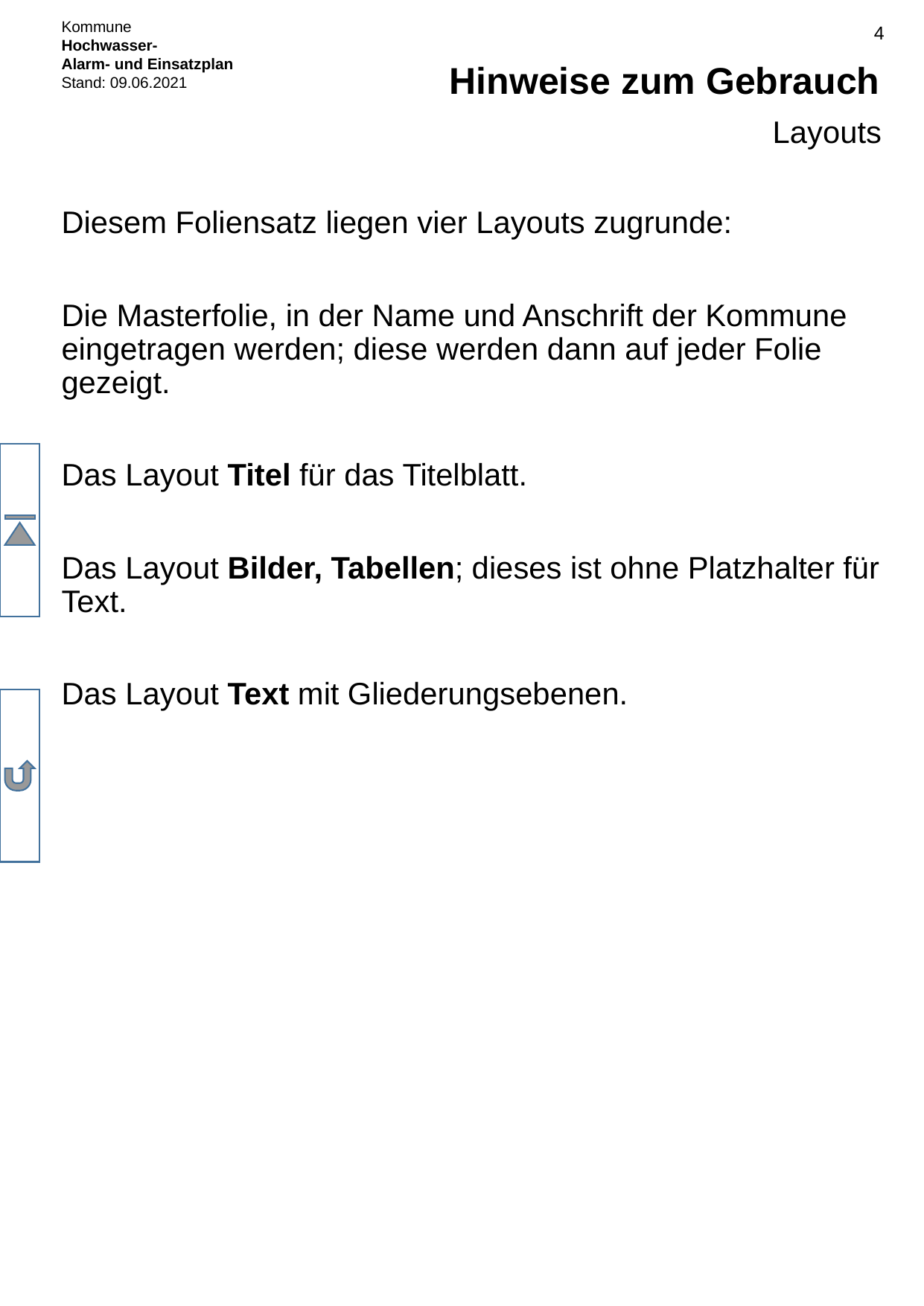

# Hinweise zum Gebrauch
Layouts
Diesem Foliensatz liegen vier Layouts zugrunde:

Die Masterfolie, in der Name und Anschrift der Kommune eingetragen werden; diese werden dann auf jeder Folie gezeigt.

Das Layout Titel für das Titelblatt.

Das Layout Bilder, Tabellen; dieses ist ohne Platzhalter für Text.

Das Layout Text mit Gliederungsebenen.